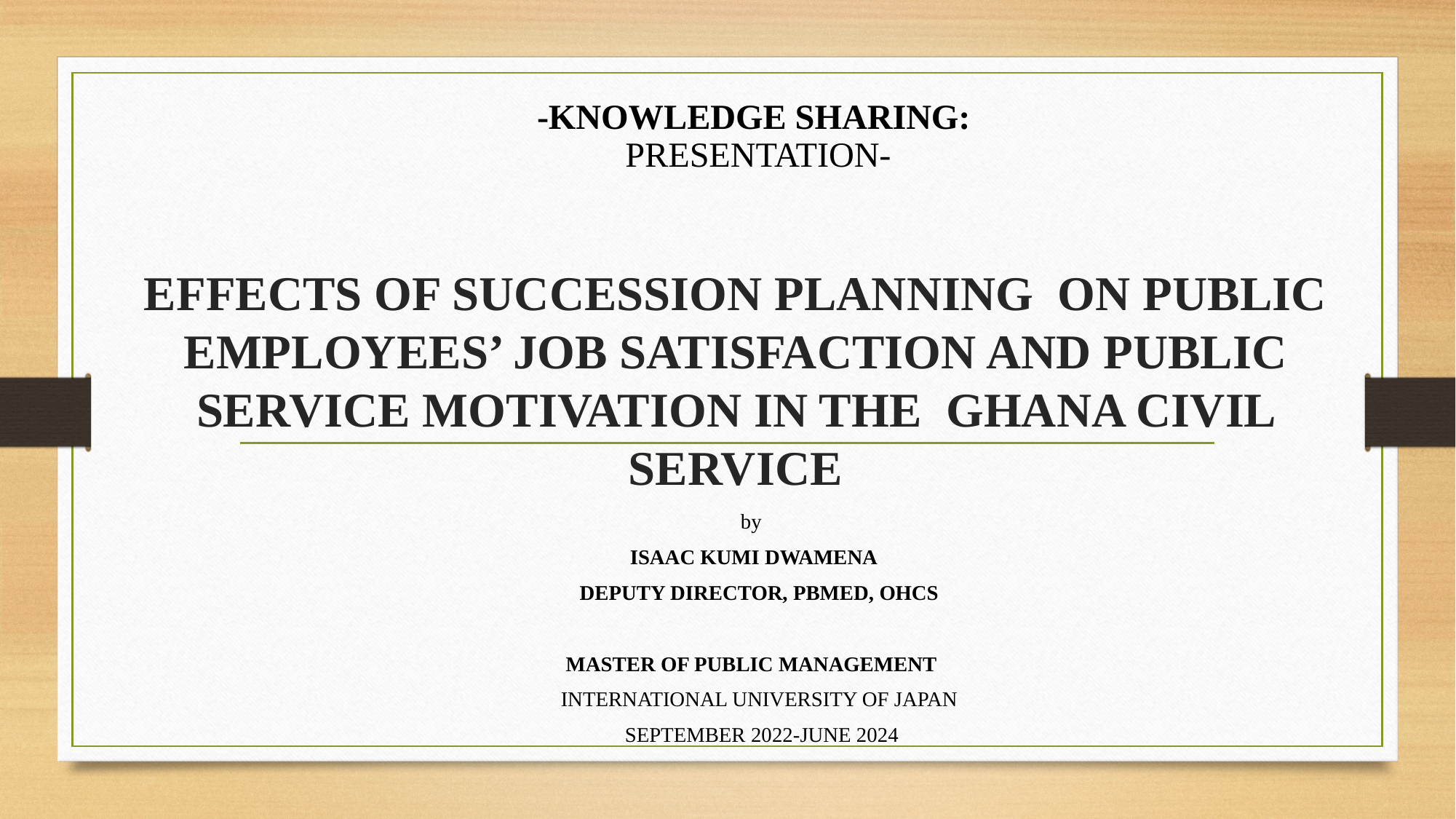

-KNOWLEDGE SHARING:
 PRESENTATION-
# EFFECTS OF SUCCESSION PLANNING  ON PUBLIC EMPLOYEES’ JOB SATISFACTION AND PUBLIC SERVICE MOTIVATION IN THE  GHANA CIVIL SERVICE
by
ISAAC KUMI DWAMENA
  DEPUTY DIRECTOR, PBMED, OHCS

MASTER OF PUBLIC MANAGEMENT
  INTERNATIONAL UNIVERSITY OF JAPAN
   SEPTEMBER 2022-JUNE 2024